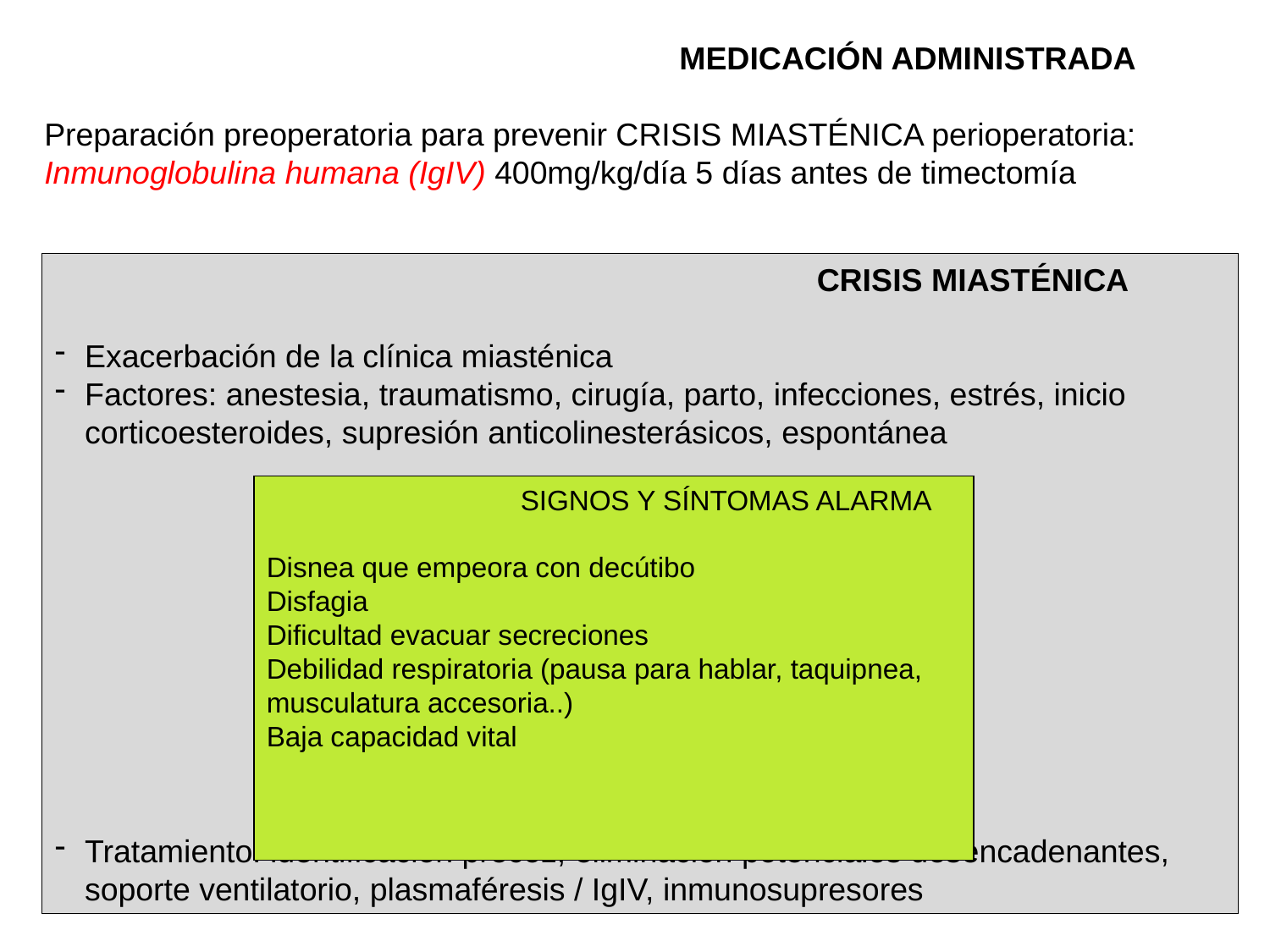

MEDICACIÓN ADMINISTRADA

Preparación preoperatoria para prevenir CRISIS MIASTÉNICA perioperatoria: Inmunoglobulina humana (IgIV) 400mg/kg/día 5 días antes de timectomía

						CRISIS MIASTÉNICA

Exacerbación de la clínica miasténica
Factores: anestesia, traumatismo, cirugía, parto, infecciones, estrés, inicio corticoesteroides, supresión anticolinesterásicos, espontánea

Tratamiento: identificación precoz, eliminación potenciales desencadenantes, soporte ventilatorio, plasmaféresis / IgIV, inmunosupresores
		SIGNOS Y SÍNTOMAS ALARMA

Disnea que empeora con decútibo
Disfagia
Dificultad evacuar secreciones
Debilidad respiratoria (pausa para hablar, taquipnea, musculatura accesoria..)
Baja capacidad vital